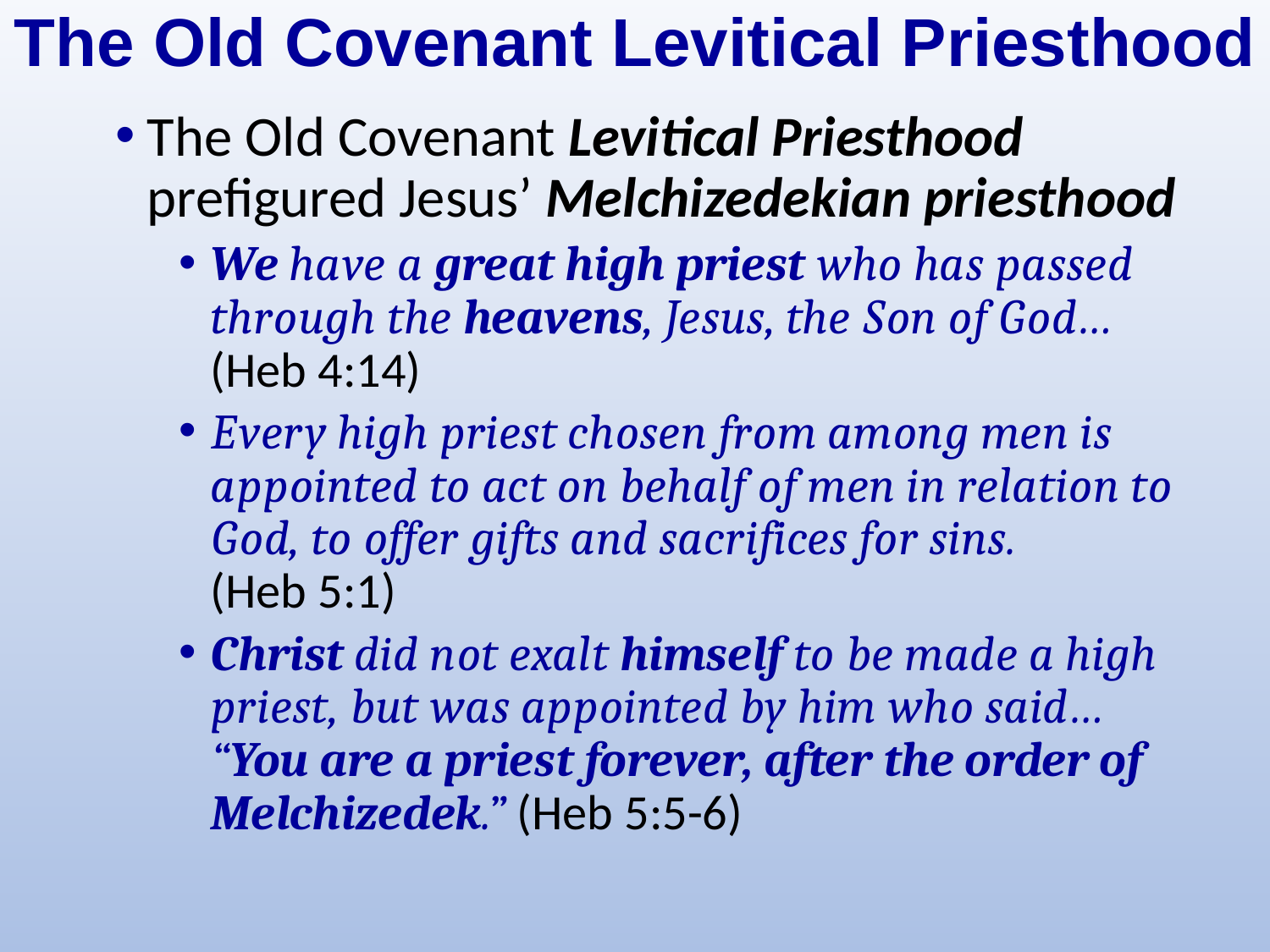

# The Old Covenant Levitical Priesthood
The Old Covenant Levitical Priesthood prefigured Jesus’ Melchizedekian priesthood
We have a great high priest who has passed through the heavens, Jesus, the Son of God… (Heb 4:14)
Every high priest chosen from among men is appointed to act on behalf of men in relation to God, to offer gifts and sacrifices for sins. (Heb 5:1)
Christ did not exalt himself to be made a high priest, but was appointed by him who said… “You are a priest forever, after the order of Melchizedek.” (Heb 5:5-6)